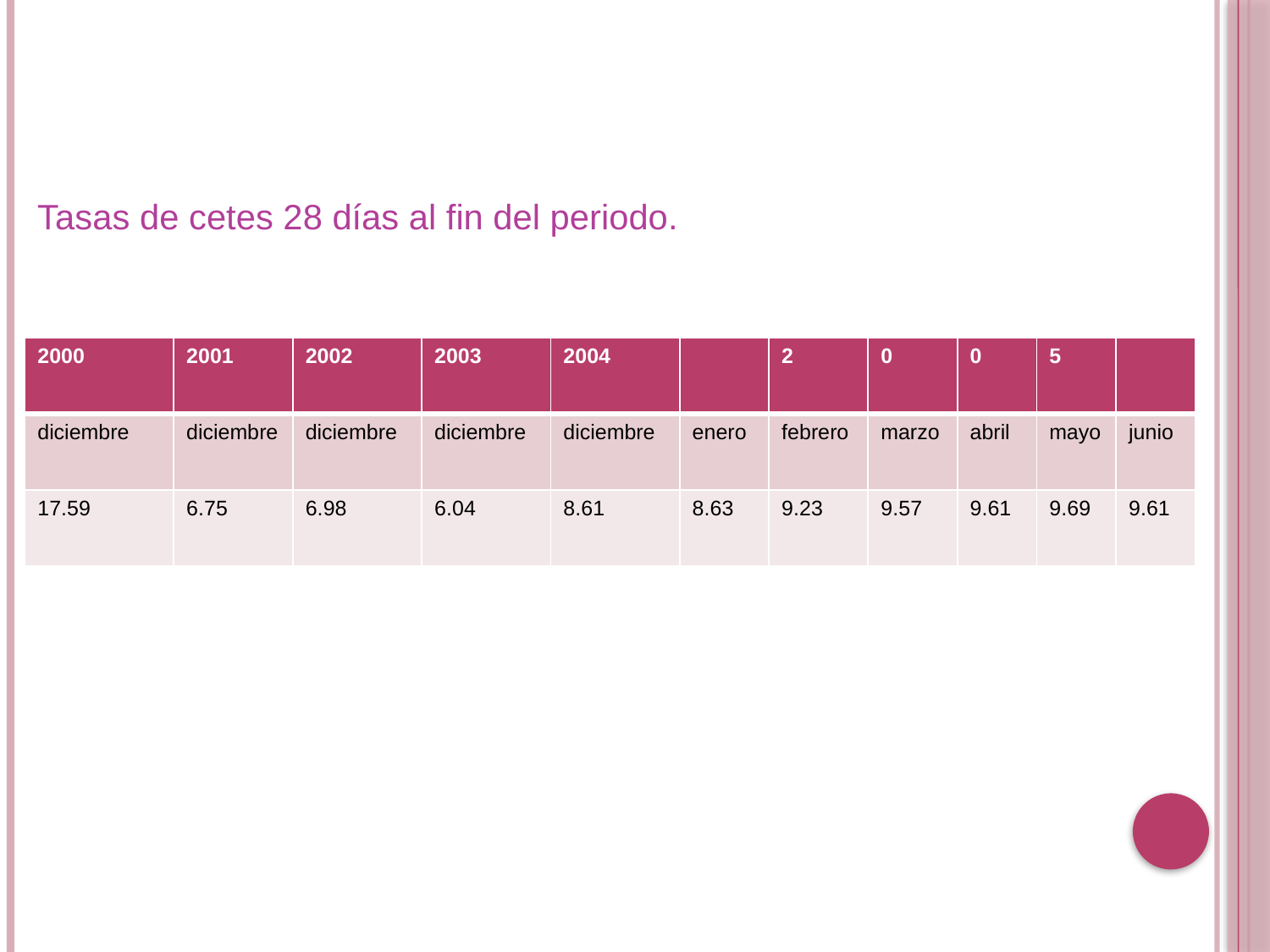

Tasas de cetes 28 días al fin del periodo.

| 2000 | 2001 | 2002 | 2003 | 2004 |  | 2 | 0 | 0 | 5 |  |
| --- | --- | --- | --- | --- | --- | --- | --- | --- | --- | --- |
| diciembre | diciembre | diciembre | diciembre | diciembre | enero | febrero | marzo | abril | mayo | junio |
| 17.59 | 6.75 | 6.98 | 6.04 | 8.61 | 8.63 | 9.23 | 9.57 | 9.61 | 9.69 | 9.61 |